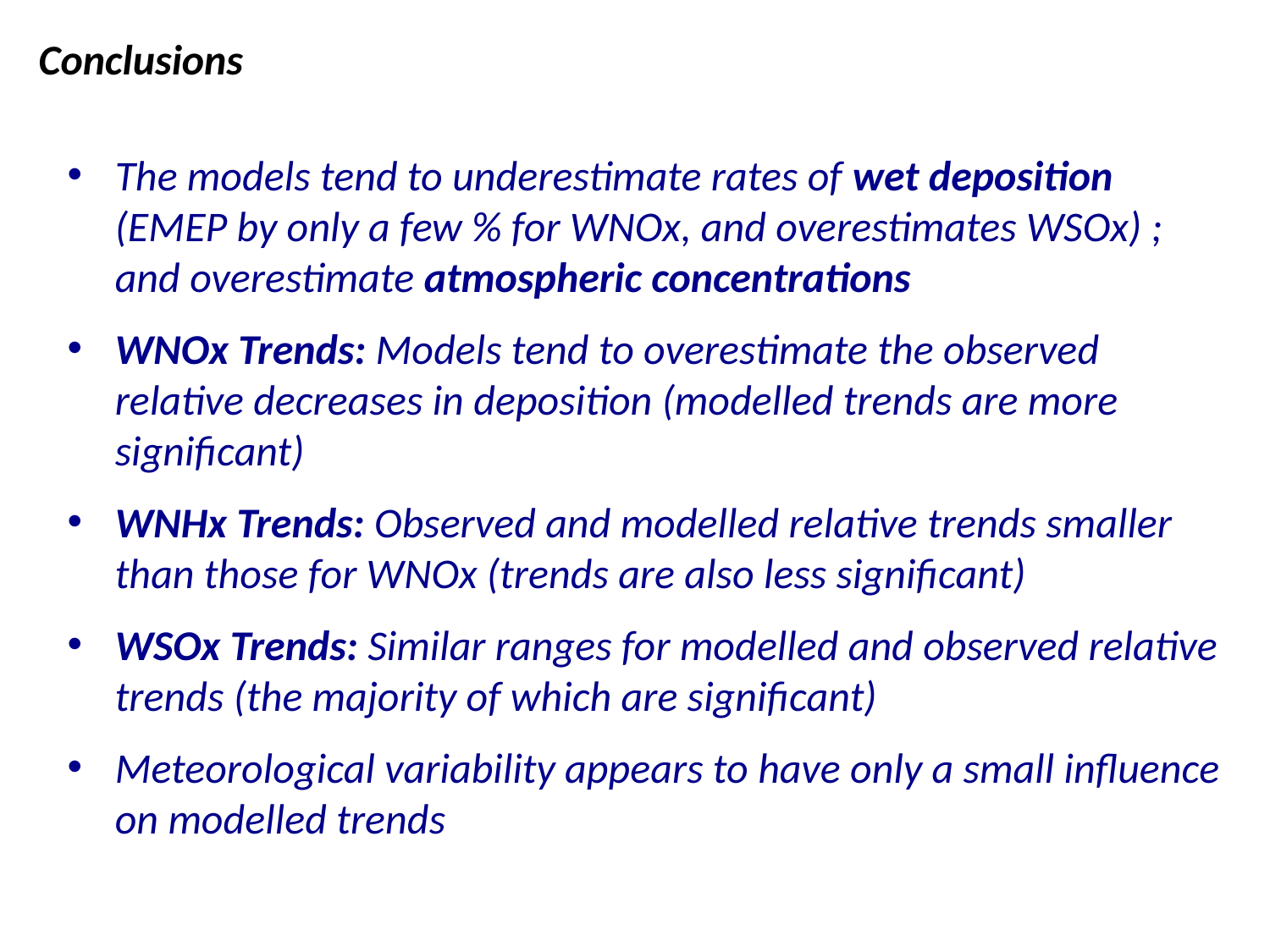

Conclusions
The models tend to underestimate rates of wet deposition (EMEP by only a few % for WNOx, and overestimates WSOx) ; and overestimate atmospheric concentrations
WNOx Trends: Models tend to overestimate the observed relative decreases in deposition (modelled trends are more significant)
WNHx Trends: Observed and modelled relative trends smaller than those for WNOx (trends are also less significant)
WSOx Trends: Similar ranges for modelled and observed relative trends (the majority of which are significant)
Meteorological variability appears to have only a small influence on modelled trends